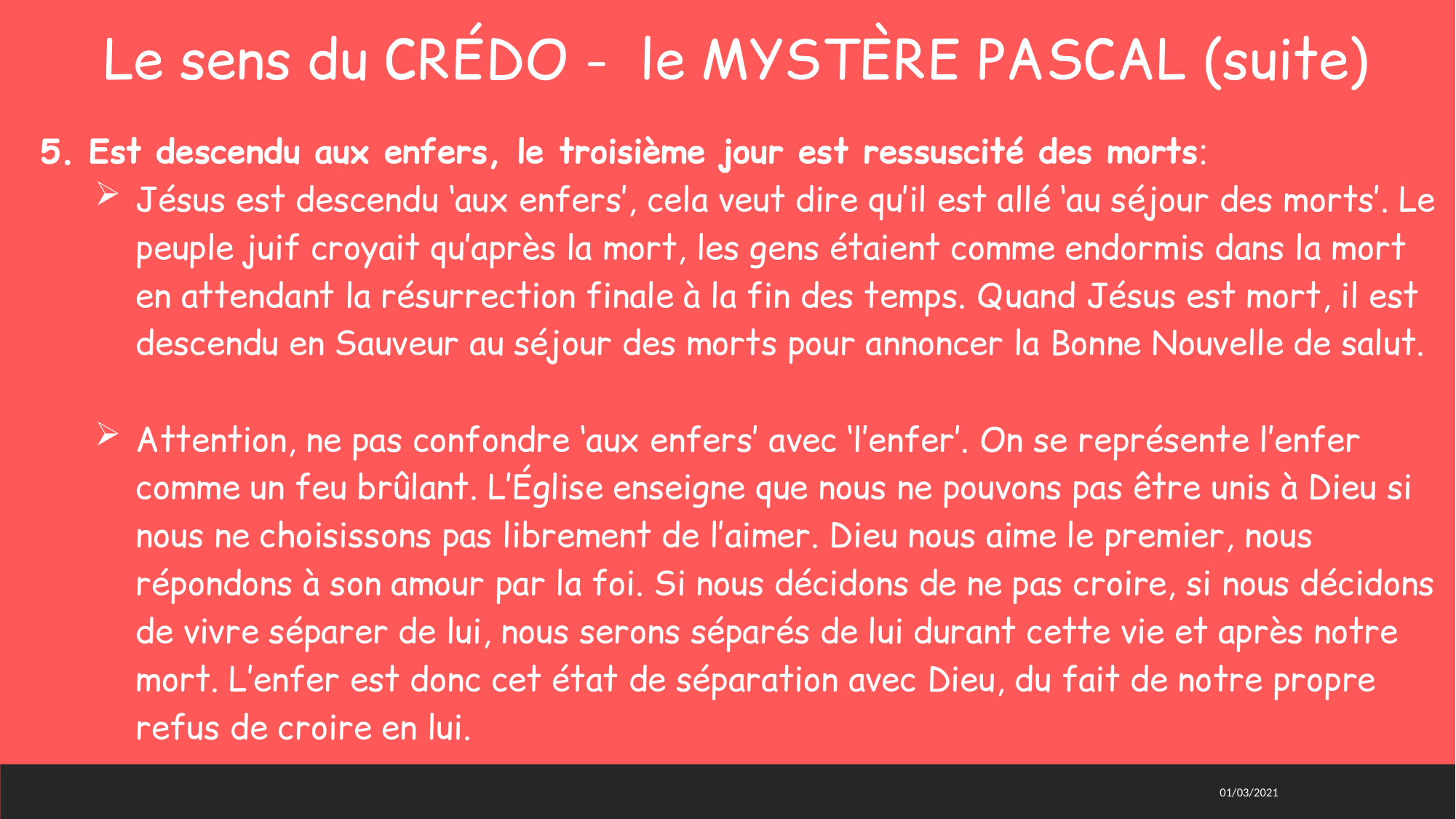

Le sens du CRÉDO -  le MYSTÈRE PASCAL (suite)
5. Est descendu aux enfers, le troisième jour est ressuscité des morts:
Jésus est descendu ‘aux enfers’, cela veut dire qu’il est allé ‘au séjour des morts’. Le peuple juif croyait qu’après la mort, les gens étaient comme endormis dans la mort en attendant la résurrection finale à la fin des temps. Quand Jésus est mort, il est descendu en Sauveur au séjour des morts pour annoncer la Bonne Nouvelle de salut.
Attention, ne pas confondre ‘aux enfers’ avec ‘l’enfer’. On se représente l’enfer comme un feu brûlant. L’Église enseigne que nous ne pouvons pas être unis à Dieu si nous ne choisissons pas librement de l’aimer. Dieu nous aime le premier, nous répondons à son amour par la foi. Si nous décidons de ne pas croire, si nous décidons de vivre séparer de lui, nous serons séparés de lui durant cette vie et après notre mort. L’enfer est donc cet état de séparation avec Dieu, du fait de notre propre refus de croire en lui.

01/03/2021